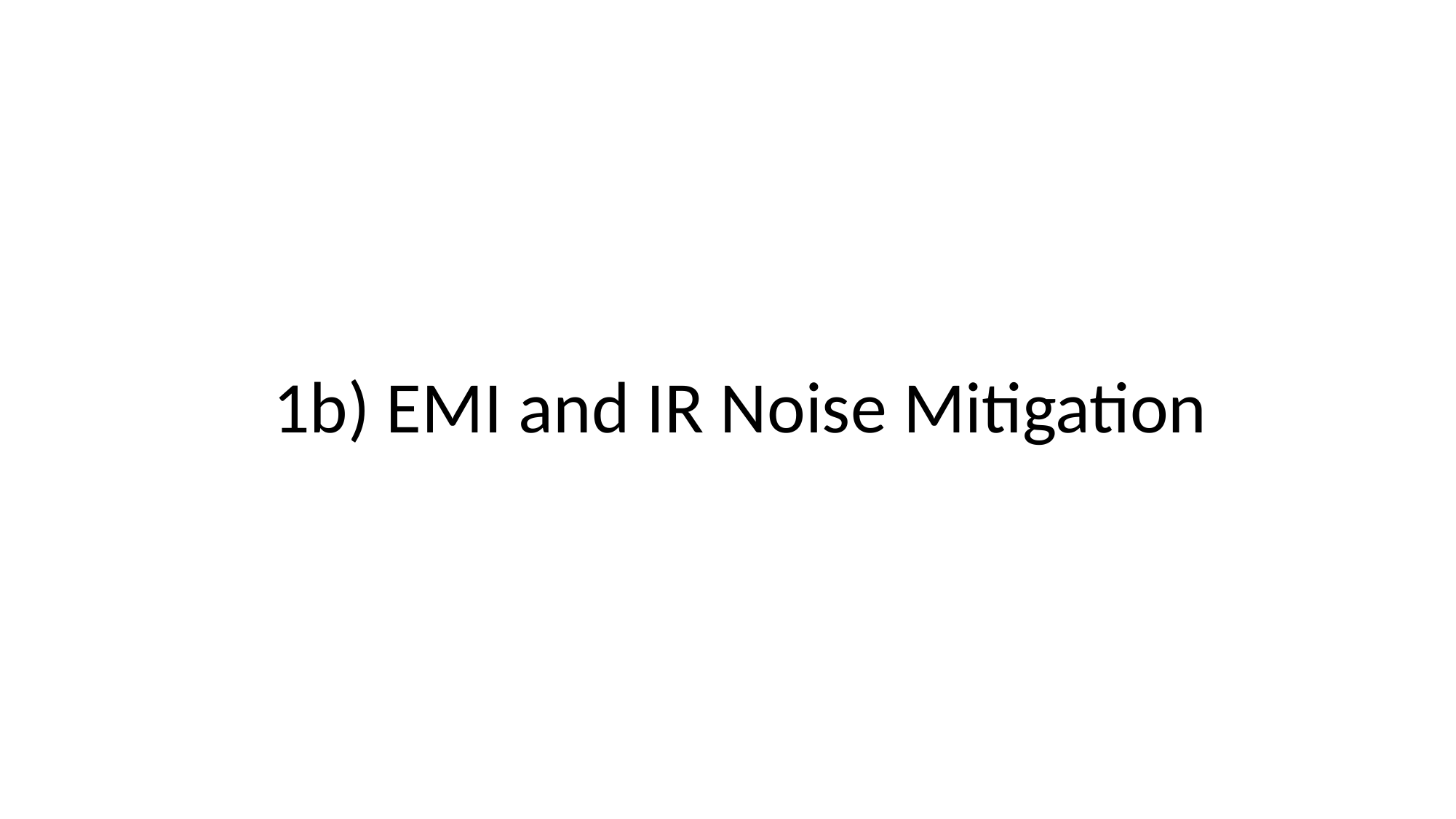

# 1b) EMI and IR Noise Mitigation